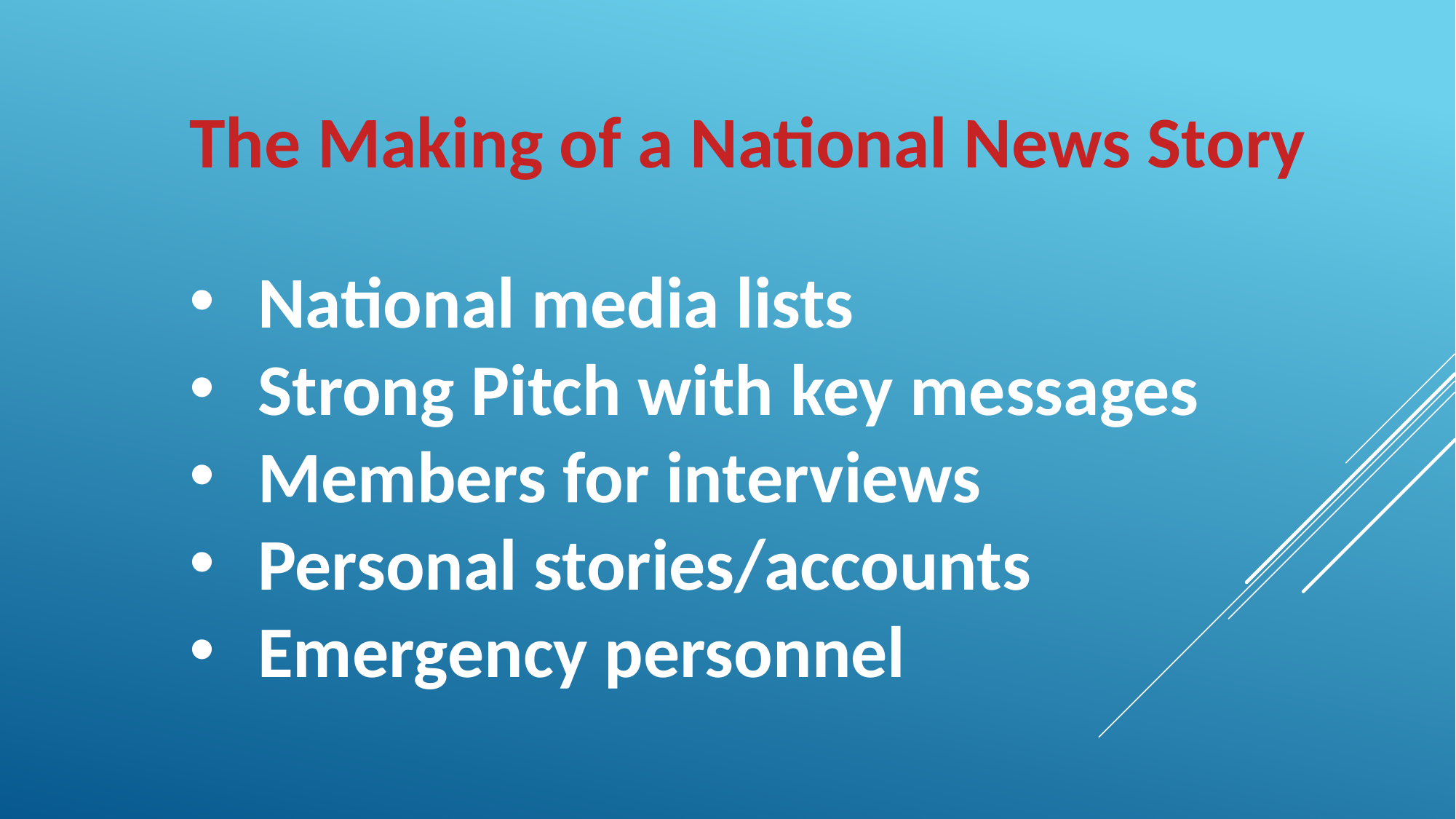

The Making of a National News Story

National media lists
Strong Pitch with key messages
Members for interviews
Personal stories/accounts
Emergency personnel